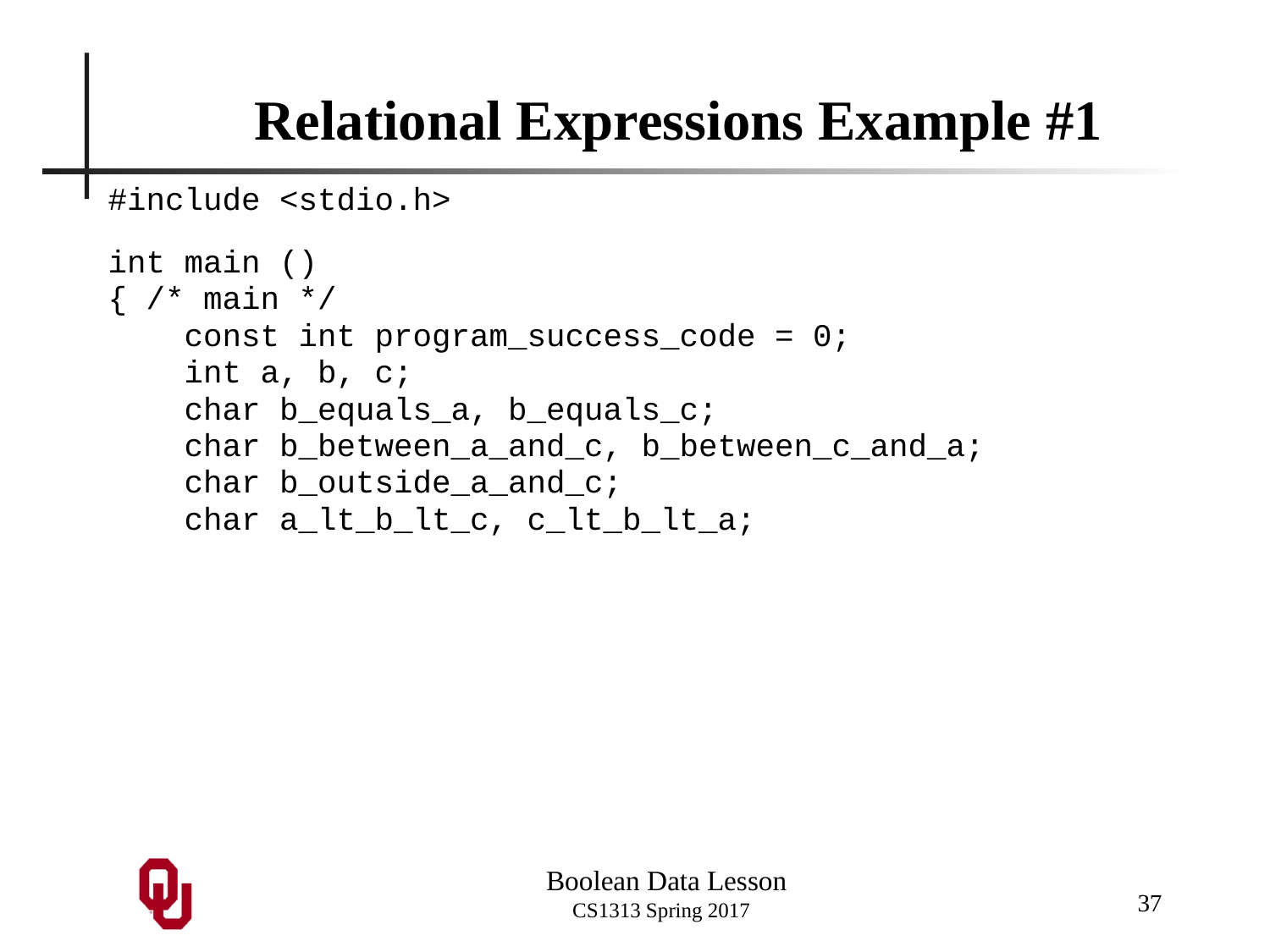

# Relational Expressions Example #1
#include <stdio.h>

int main ()
{ /* main */
    const int program_success_code = 0;
    int a, b, c;
    char b_equals_a, b_equals_c;
    char b_between_a_and_c, b_between_c_and_a;
    char b_outside_a_and_c;
    char a_lt_b_lt_c, c_lt_b_lt_a;
37
Boolean Data Lesson
CS1313 Spring 2017